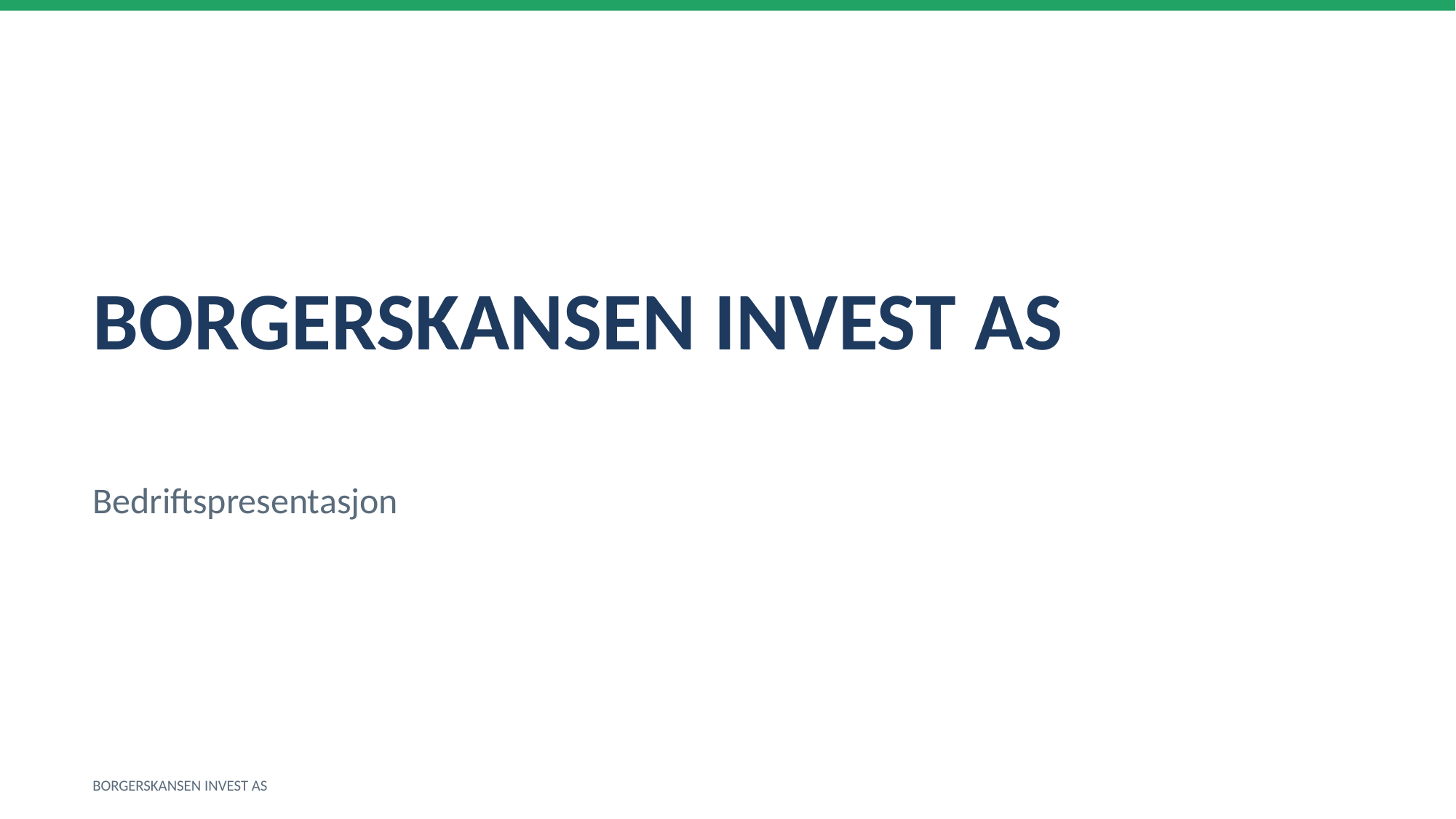

BORGERSKANSEN INVEST AS
Bedriftspresentasjon
BORGERSKANSEN INVEST AS